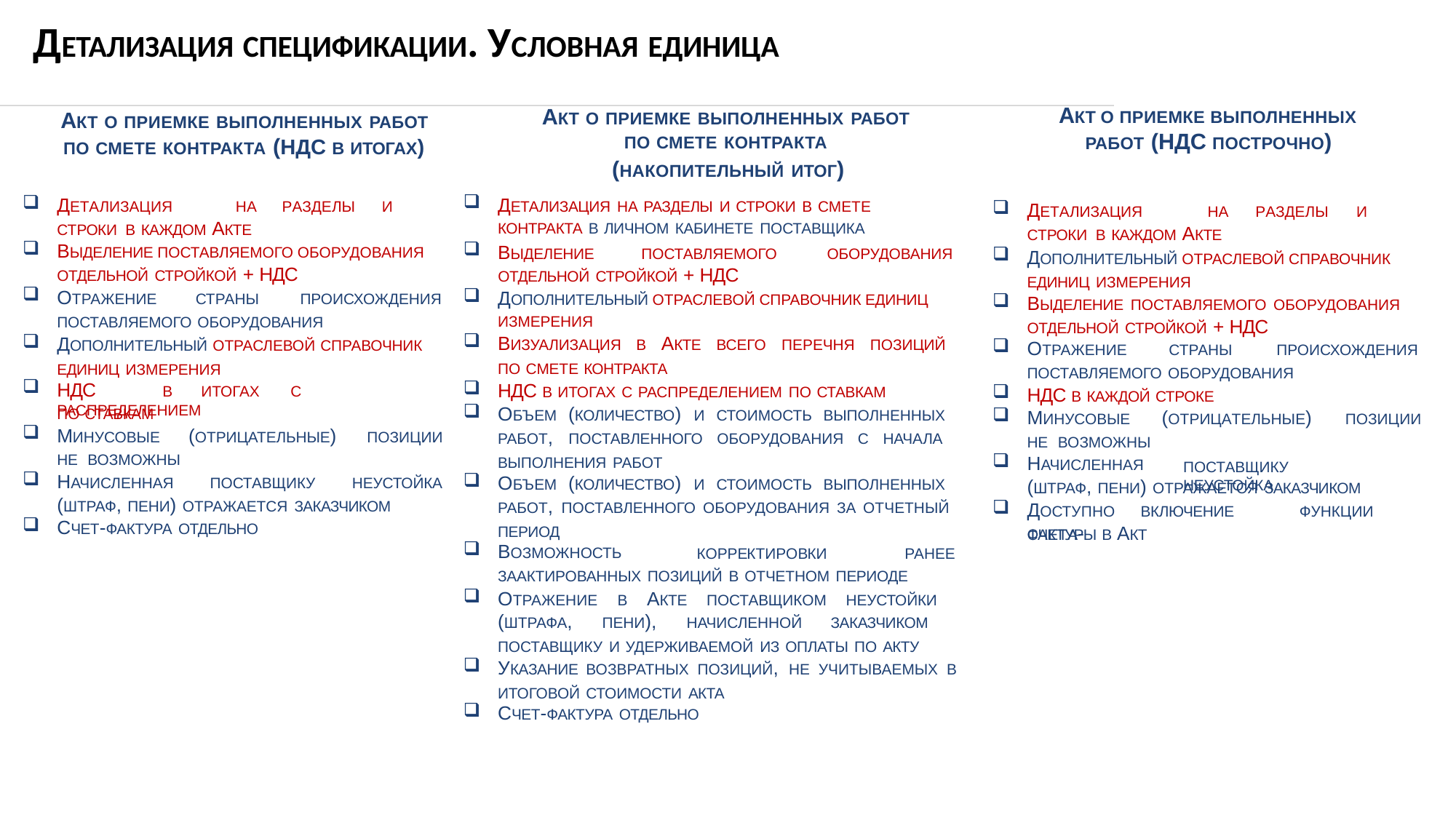

ДЕТАЛИЗАЦИЯ СПЕЦИФИКАЦИИ. УСЛОВНАЯ ЕДИНИЦА
АКТ О ПРИЕМКЕ ВЫПОЛНЕННЫХ РАБОТ  ПО СМЕТЕ КОНТРАКТА  (НАКОПИТЕЛЬНЫЙ ИТОГ)
ДЕТАЛИЗАЦИЯ НА РАЗДЕЛЫ И СТРОКИ В СМЕТЕ  КОНТРАКТА В ЛИЧНОМ КАБИНЕТЕ ПОСТАВЩИКА
АКТ О ПРИЕМКЕ ВЫПОЛНЕННЫХ  РАБОТ (НДС ПОСТРОЧНО)
АКТ О ПРИЕМКЕ ВЫПОЛНЕННЫХ РАБОТ  ПО СМЕТЕ КОНТРАКТА (НДС В ИТОГАХ)
ДЕТАЛИЗАЦИЯ	НА	РАЗДЕЛЫ	И	СТРОКИ  В КАЖДОМ АКТЕ
ВЫДЕЛЕНИЕ ПОСТАВЛЯЕМОГО ОБОРУДОВАНИЯ  ОТДЕЛЬНОЙ СТРОЙКОЙ + НДС
ДЕТАЛИЗАЦИЯ	НА	РАЗДЕЛЫ	И	СТРОКИ  В КАЖДОМ АКТЕ
ДОПОЛНИТЕЛЬНЫЙ ОТРАСЛЕВОЙ СПРАВОЧНИК  ЕДИНИЦ ИЗМЕРЕНИЯ
ВЫДЕЛЕНИЕ ПОСТАВЛЯЕМОГО ОБОРУДОВАНИЯ  ОТДЕЛЬНОЙ СТРОЙКОЙ + НДС
ВЫДЕЛЕНИЕ
ПОСТАВЛЯЕМОГО	ОБОРУДОВАНИЯ
ОТДЕЛЬНОЙ СТРОЙКОЙ + НДС
ДОПОЛНИТЕЛЬНЫЙ ОТРАСЛЕВОЙ СПРАВОЧНИК ЕДИНИЦ  ИЗМЕРЕНИЯ
ВИЗУАЛИЗАЦИЯ В   АКТЕ  ВСЕГО   ПЕРЕЧНЯ   ПОЗИЦИЙ
ОТРАЖЕНИЕ
СТРАНЫ	ПРОИСХОЖДЕНИЯ
ПОСТАВЛЯЕМОГО ОБОРУДОВАНИЯ
ДОПОЛНИТЕЛЬНЫЙ ОТРАСЛЕВОЙ СПРАВОЧНИК  ЕДИНИЦ ИЗМЕРЕНИЯ
ОТРАЖЕНИЕ
СТРАНЫ	ПРОИСХОЖДЕНИЯ
ПО СМЕТЕ КОНТРАКТА
НДС В ИТОГАХ С РАСПРЕДЕЛЕНИЕМ ПО СТАВКАМ
ОБЪЕМ (КОЛИЧЕСТВО) И СТОИМОСТЬ ВЫПОЛНЕННЫХ  РАБОТ, ПОСТАВЛЕННОГО ОБОРУДОВАНИЯ С НАЧАЛА  ВЫПОЛНЕНИЯ РАБОТ
ОБЪЕМ (КОЛИЧЕСТВО) И СТОИМОСТЬ ВЫПОЛНЕННЫХ  РАБОТ, ПОСТАВЛЕННОГО ОБОРУДОВАНИЯ ЗА ОТЧЕТНЫЙ  ПЕРИОД
ПОСТАВЛЯЕМОГО ОБОРУДОВАНИЯ
НДС В КАЖДОЙ СТРОКЕ
МИНУСОВЫЕ
НЕ ВОЗМОЖНЫ
НАЧИСЛЕННАЯ
НДС	В	ИТОГАХ	С	РАСПРЕДЕЛЕНИЕМ
ПО СТАВКАМ
МИНУСОВЫЕ
НЕ ВОЗМОЖНЫ
НАЧИСЛЕННАЯ
(ОТРИЦАТЕЛЬНЫЕ)	ПОЗИЦИИ

ПОСТАВЩИКУ	НЕУСТОЙКА
(ОТРИЦАТЕЛЬНЫЕ)
ПОЗИЦИИ
ПОСТАВЩИКУ	НЕУСТОЙКА
(ШТРАФ, ПЕНИ) ОТРАЖАЕТСЯ ЗАКАЗЧИКОМ
(ШТРАФ, ПЕНИ) ОТРАЖАЕТСЯ ЗАКАЗЧИКОМ
СЧЕТ-ФАКТУРА ОТДЕЛЬНО
ДОСТУПНО	ФУНКЦИИ	СЧЕТА-
ВКЛЮЧЕНИЕ
ФАКТУРЫ В АКТ
ВОЗМОЖНОСТЬ
КОРРЕКТИРОВКИ	РАНЕЕ
ЗААКТИРОВАННЫХ ПОЗИЦИЙ В ОТЧЕТНОМ ПЕРИОДЕ
ОТРАЖЕНИЕ В АКТЕ ПОСТАВЩИКОМ НЕУСТОЙКИ  (ШТРАФА, ПЕНИ), НАЧИСЛЕННОЙ ЗАКАЗЧИКОМ  ПОСТАВЩИКУ И УДЕРЖИВАЕМОЙ ИЗ ОПЛАТЫ ПО АКТУ
УКАЗАНИЕ ВОЗВРАТНЫХ  ПОЗИЦИЙ, НЕ  УЧИТЫВАЕМЫХ  В ИТОГОВОЙ СТОИМОСТИ АКТА
СЧЕТ-ФАКТУРА ОТДЕЛЬНО